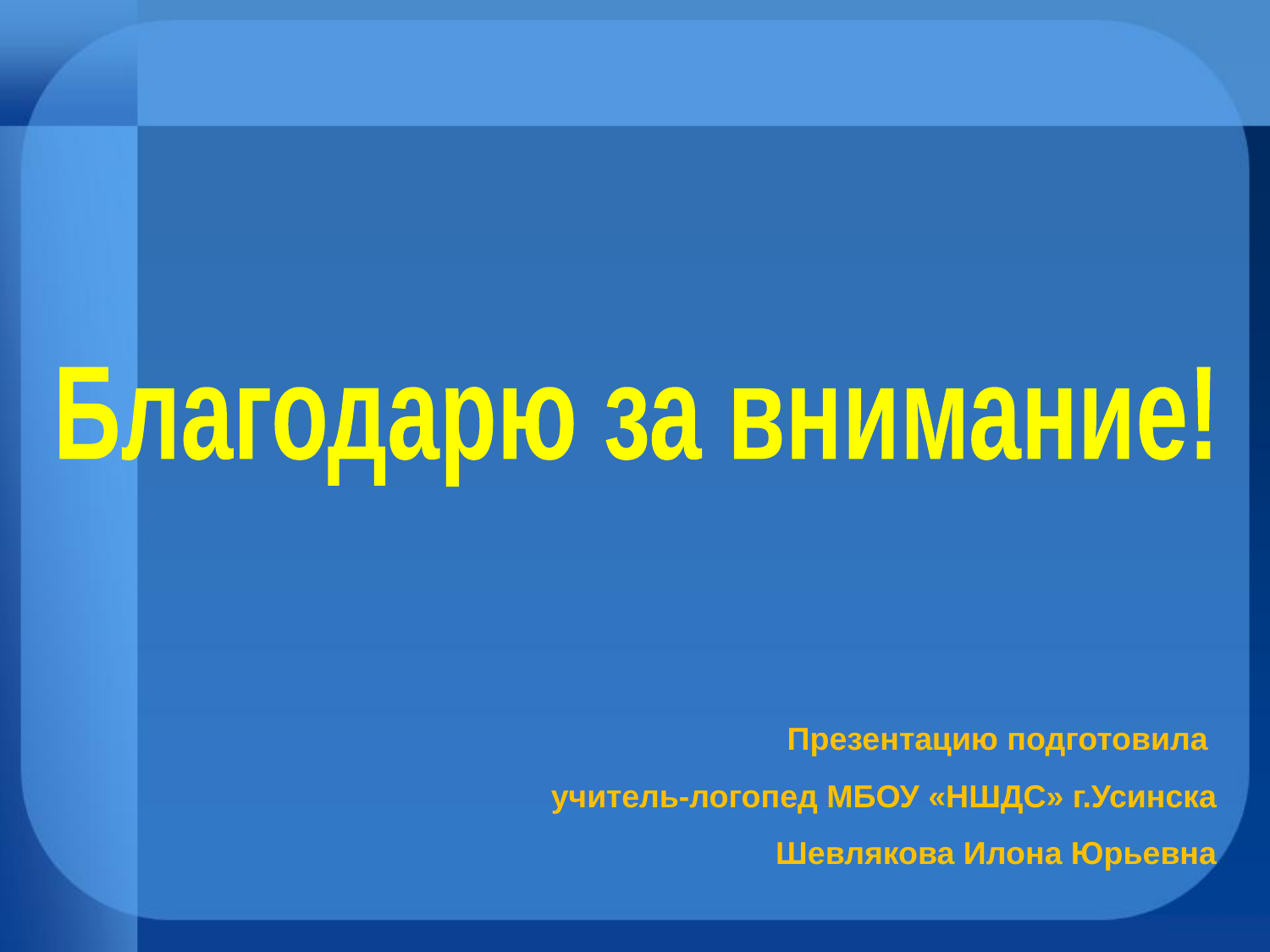

Благодарю за внимание!
Презентацию подготовила
учитель-логопед МБОУ «НШДС» г.Усинска
Шевлякова Илона Юрьевна